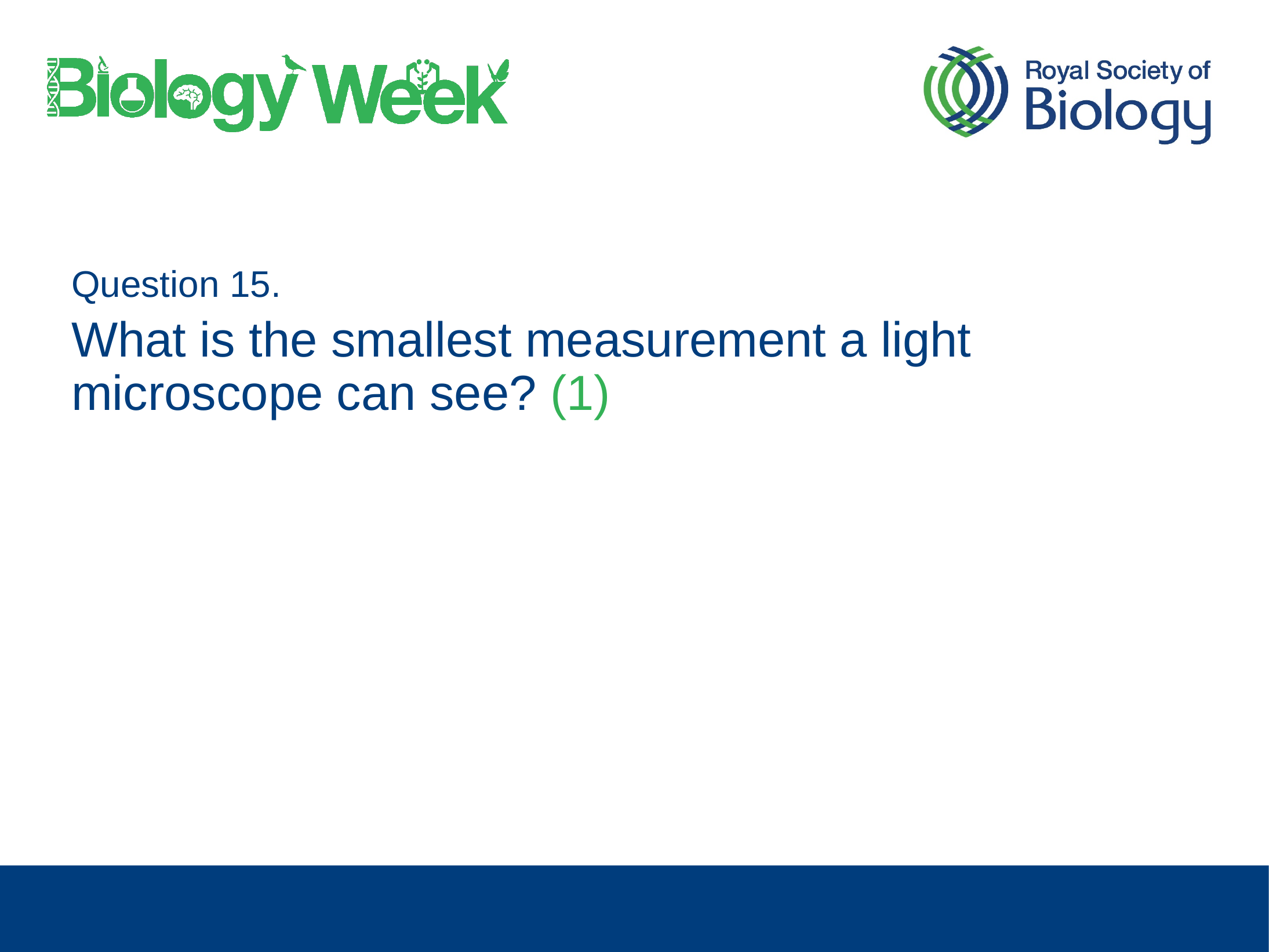

Question 15.
What is the smallest measurement a light microscope can see? (1)